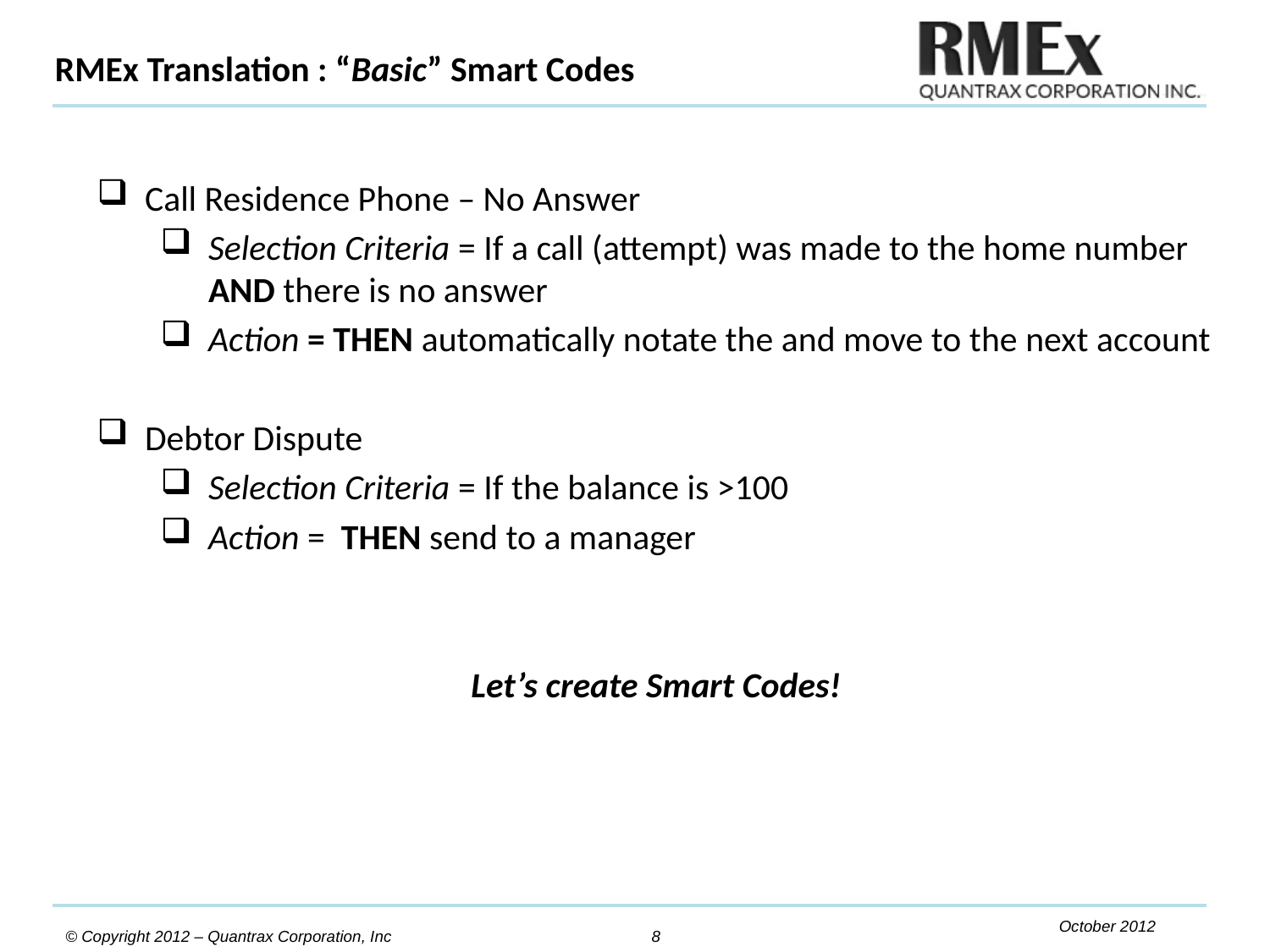

RMEx Translation : “Basic” Smart Codes

Call Residence Phone – No Answer
Selection Criteria = If a call (attempt) was made to the home number AND there is no answer
Action = THEN automatically notate the and move to the next account

Debtor Dispute
Selection Criteria = If the balance is >100
Action =  THEN send to a manager

Let’s create Smart Codes!